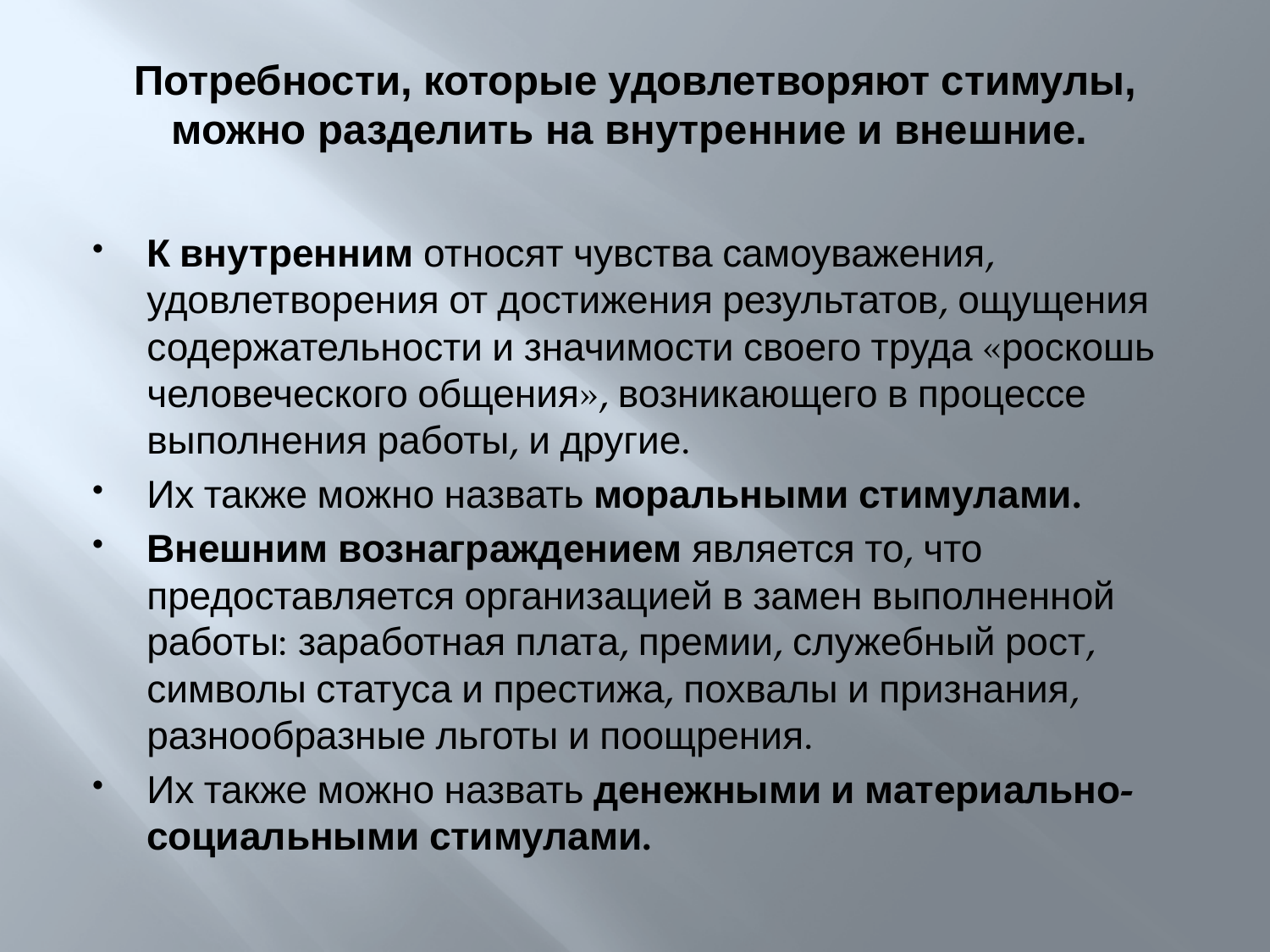

# Потребности, которые удовлетворяют стимулы, можно разделить на внутренние и внешние.
К внутренним относят чувства самоуважения, удовлетворения от достижения результатов, ощущения содержательности и значимости своего труда «роскошь человеческого общения», возникающего в процессе выполнения работы, и другие.
Их также можно назвать моральными стимулами.
Внешним вознаграждением является то, что предоставляется организацией в замен выполненной работы: заработная плата, премии, служебный рост, символы статуса и престижа, похвалы и признания, разнообразные льготы и поощрения.
Их также можно назвать денежными и материально-социальными стимулами.